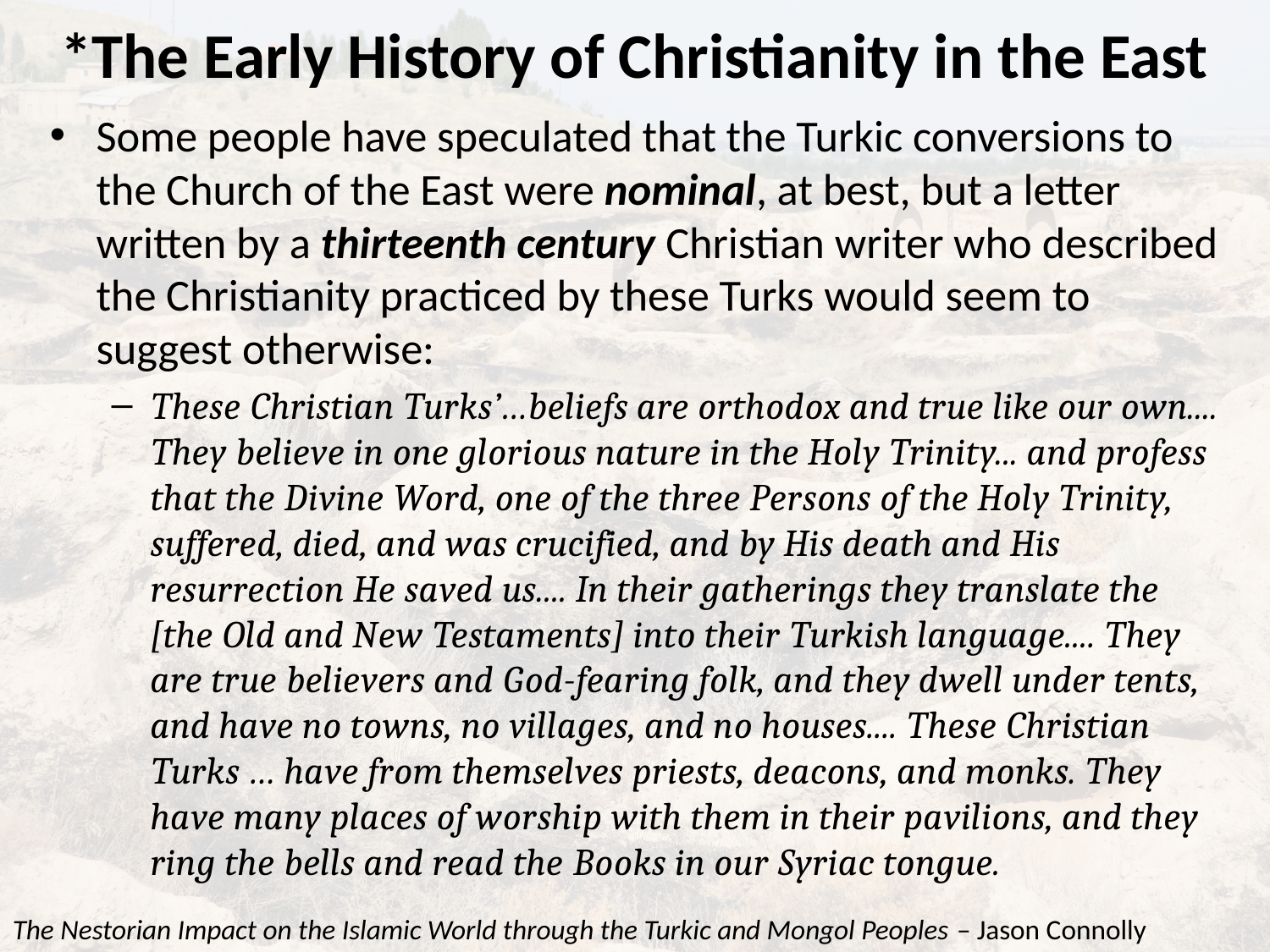

# *The Early History of Christianity in the East
Some people have speculated that the Turkic conversions to the Church of the East were nominal, at best, but a letter written by a thirteenth century Christian writer who described the Christianity practiced by these Turks would seem to suggest otherwise:
These Christian Turks’…beliefs are orthodox and true like our own.... They believe in one glorious nature in the Holy Trinity... and profess that the Divine Word, one of the three Persons of the Holy Trinity, suffered, died, and was crucified, and by His death and His resurrection He saved us.... In their gatherings they translate the [the Old and New Testaments] into their Turkish language.... They are true believers and God-fearing folk, and they dwell under tents, and have no towns, no villages, and no houses.... These Christian Turks … have from themselves priests, deacons, and monks. They have many places of worship with them in their pavilions, and they ring the bells and read the Books in our Syriac tongue.
The Nestorian Impact on the Islamic World through the Turkic and Mongol Peoples – Jason Connolly